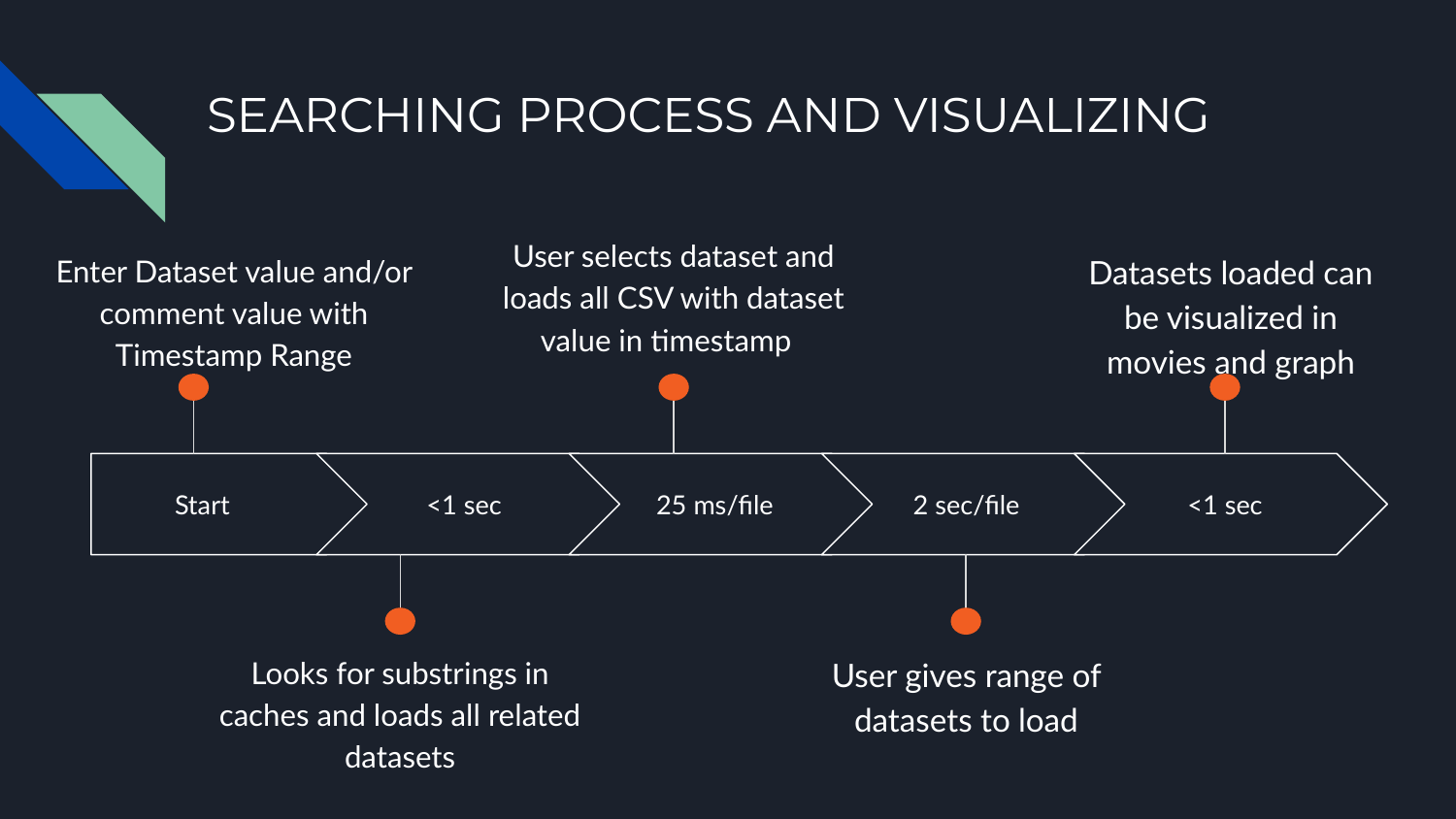

# SEARCHING PROCESS AND VISUALIZING
User selects dataset and loads all CSV with dataset value in timestamp
Enter Dataset value and/or comment value with Timestamp Range
Datasets loaded can be visualized in movies and graph

Start
<1 sec
25 ms/file
2 sec/file
<1 sec

Looks for substrings in caches and loads all related datasets
User gives range of datasets to load